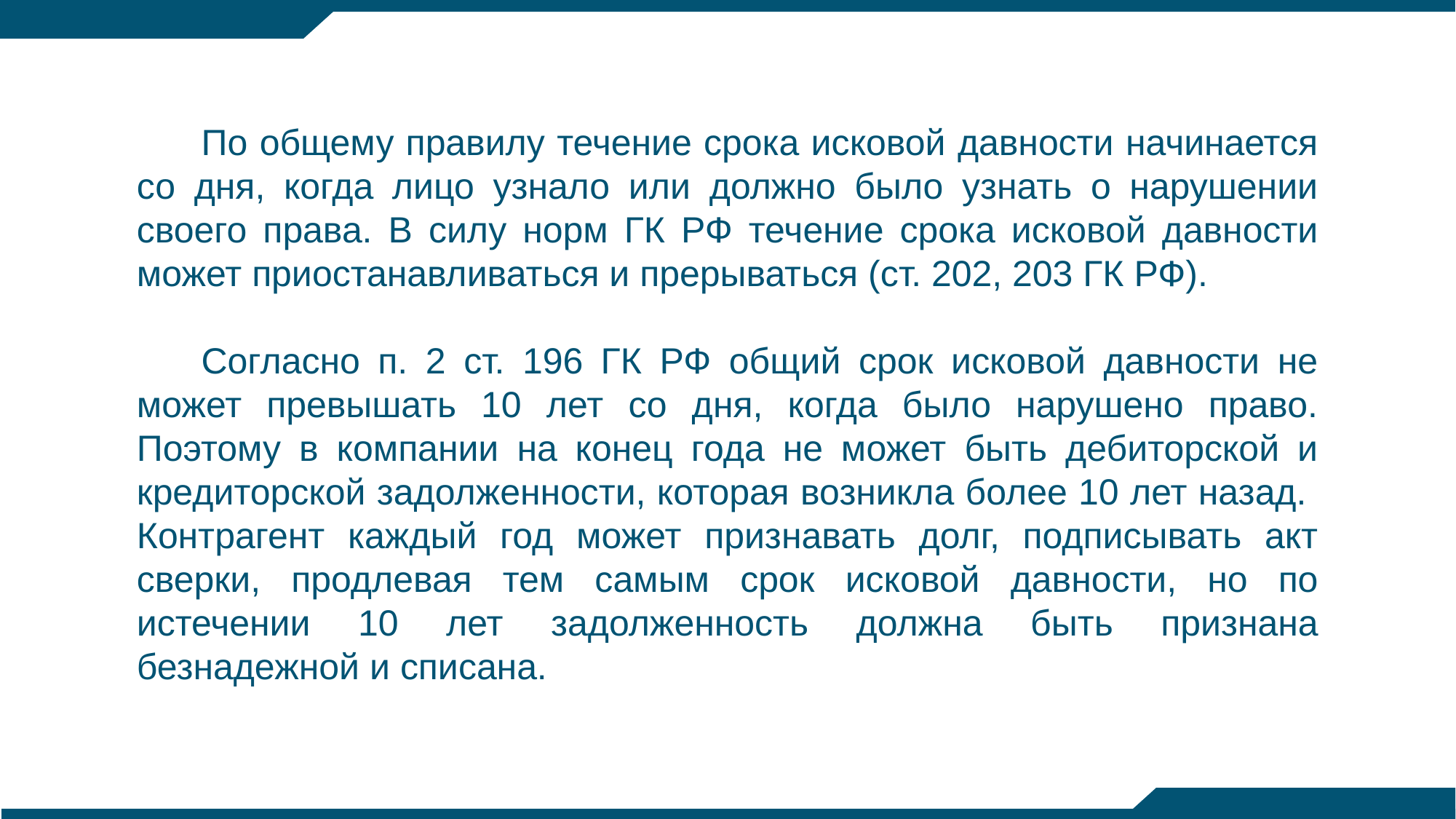

По общему правилу течение срока исковой давности начинается со дня, когда лицо узнало или должно было узнать о нарушении своего права. В силу норм ГК РФ течение срока исковой давности может приостанавливаться и прерываться (ст. 202, 203 ГК РФ).

Согласно п. 2 ст. 196 ГК РФ общий срок исковой давности не может превышать 10 лет со дня, когда было нарушено право. Поэтому в компании на конец года не может быть дебиторской и кредиторской задолженности, которая возникла более 10 лет назад.  Контрагент каждый год может признавать долг, подписывать акт сверки, продлевая тем самым срок исковой давности, но по истечении 10 лет задолженность должна быть признана безнадежной и списана.